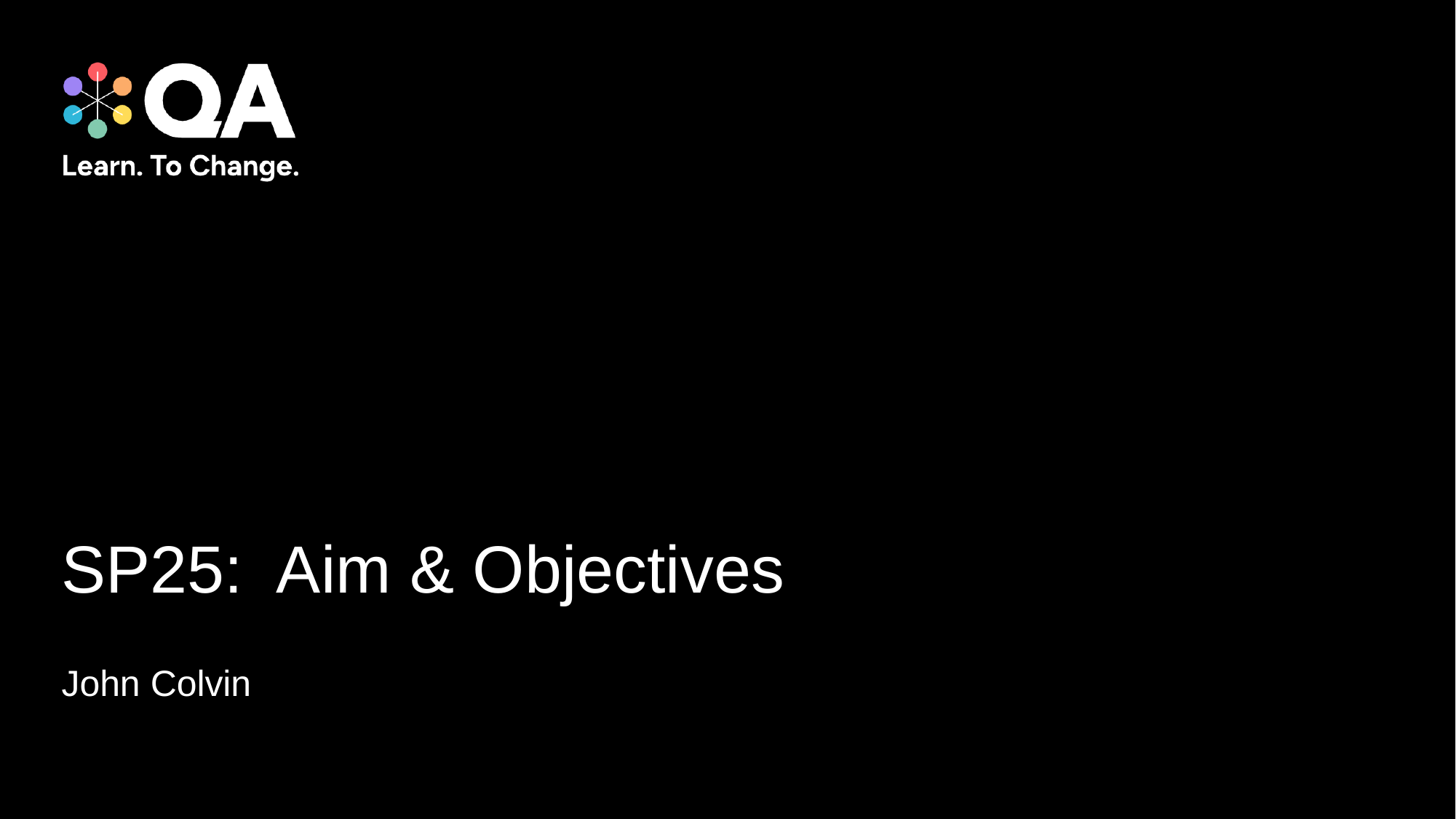

# SP25:  Aim & Objectives
John Colvin